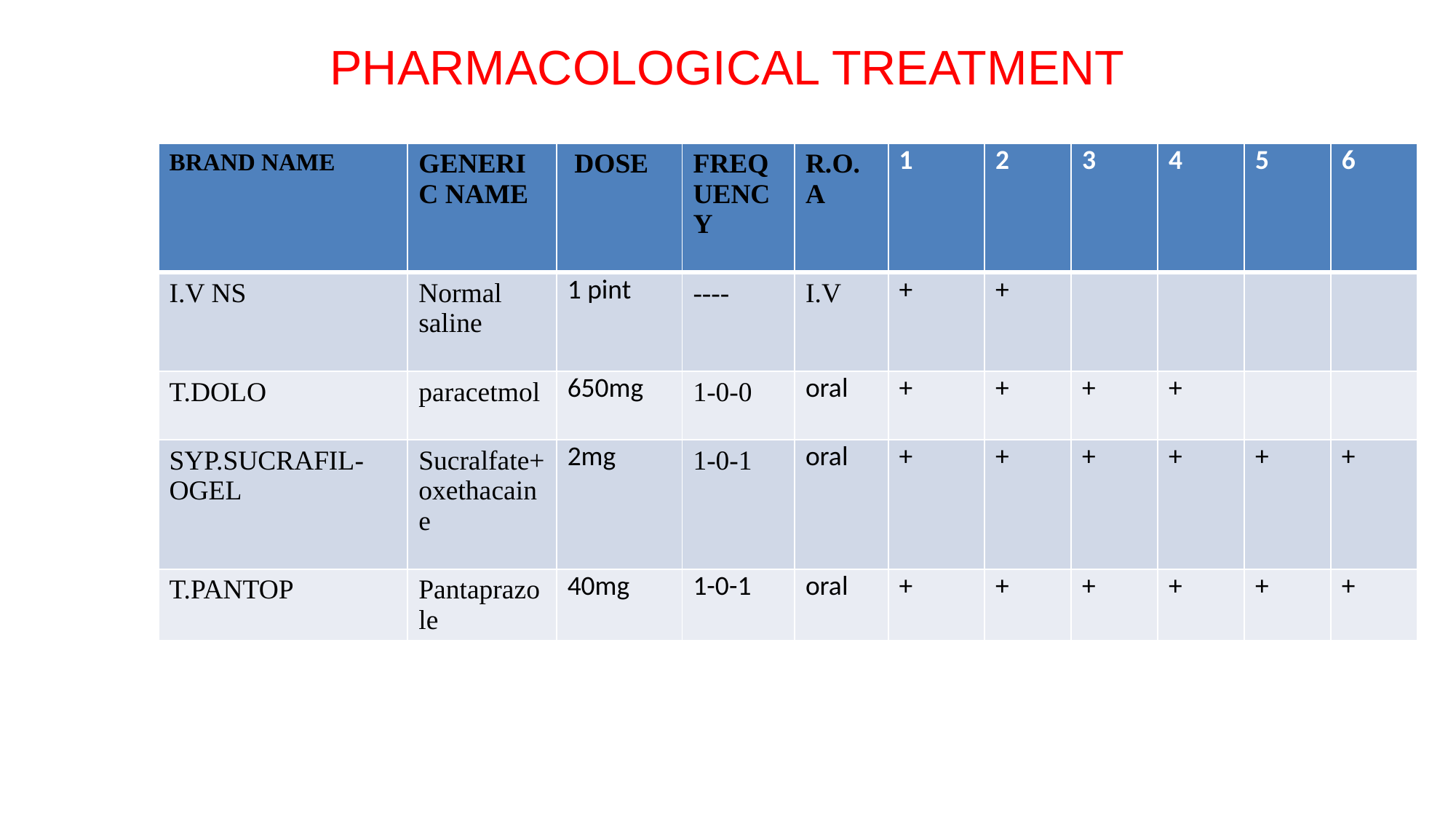

PHARMACOLOGICAL TREATMENT
| BRAND NAME | GENERIC NAME | DOSE | FREQUENCY | R.O.A | 1 | 2 | 3 | 4 | 5 | 6 |
| --- | --- | --- | --- | --- | --- | --- | --- | --- | --- | --- |
| I.V NS | Normal saline | 1 pint | ---- | I.V | + | + |  |  |  |  |
| T.DOLO | paracetmol | 650mg | 1-0-0 | oral | + | + | + | + |  |  |
| SYP.SUCRAFIL-OGEL | Sucralfate+oxethacaine | 2mg | 1-0-1 | oral | + | + | + | + | + | + |
| T.PANTOP | Pantaprazole | 40mg | 1-0-1 | oral | + | + | + | + | + | + |